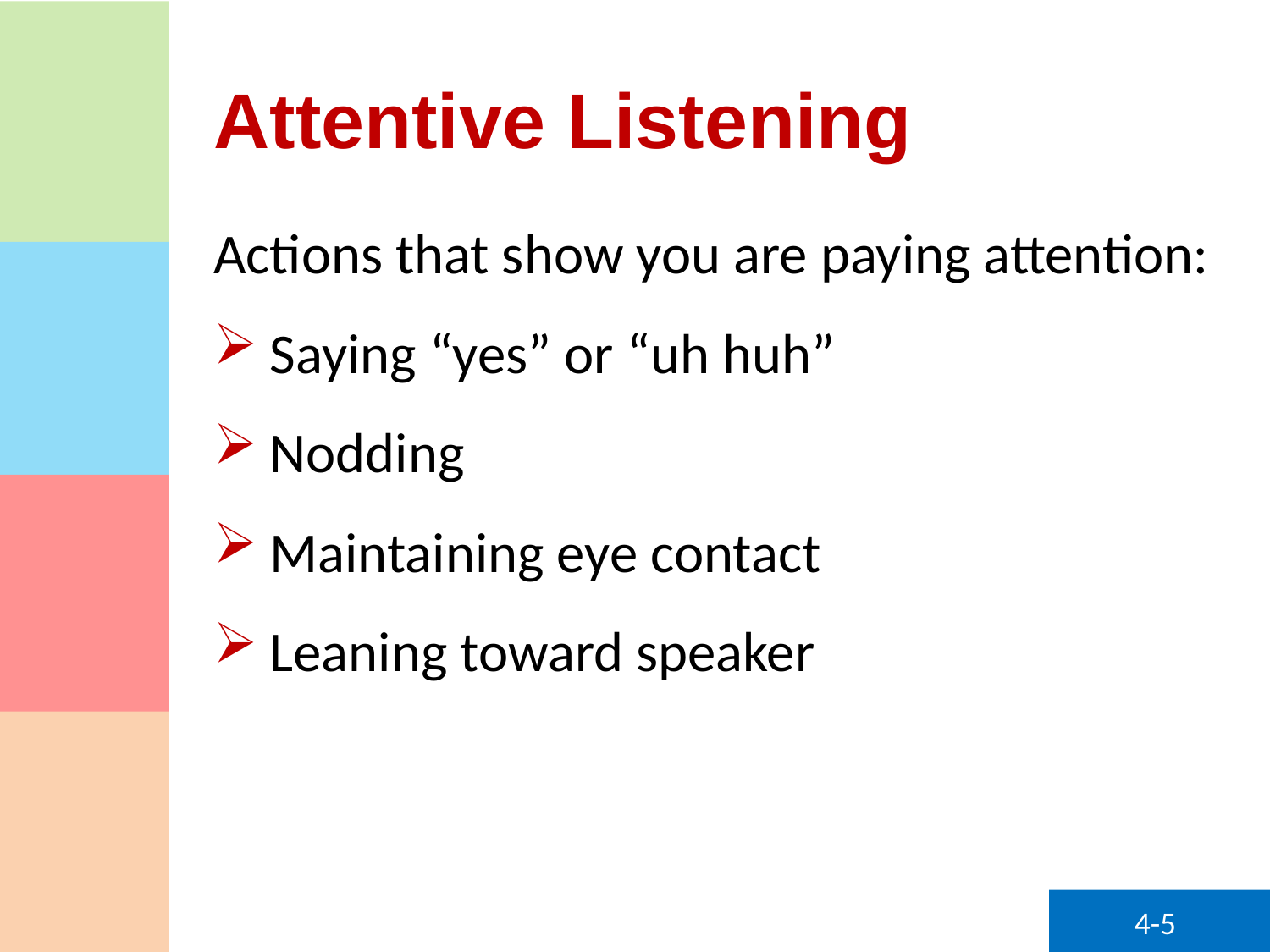

# Attentive Listening
Actions that show you are paying attention:
Saying “yes” or “uh huh”
Nodding
Maintaining eye contact
Leaning toward speaker
4-5